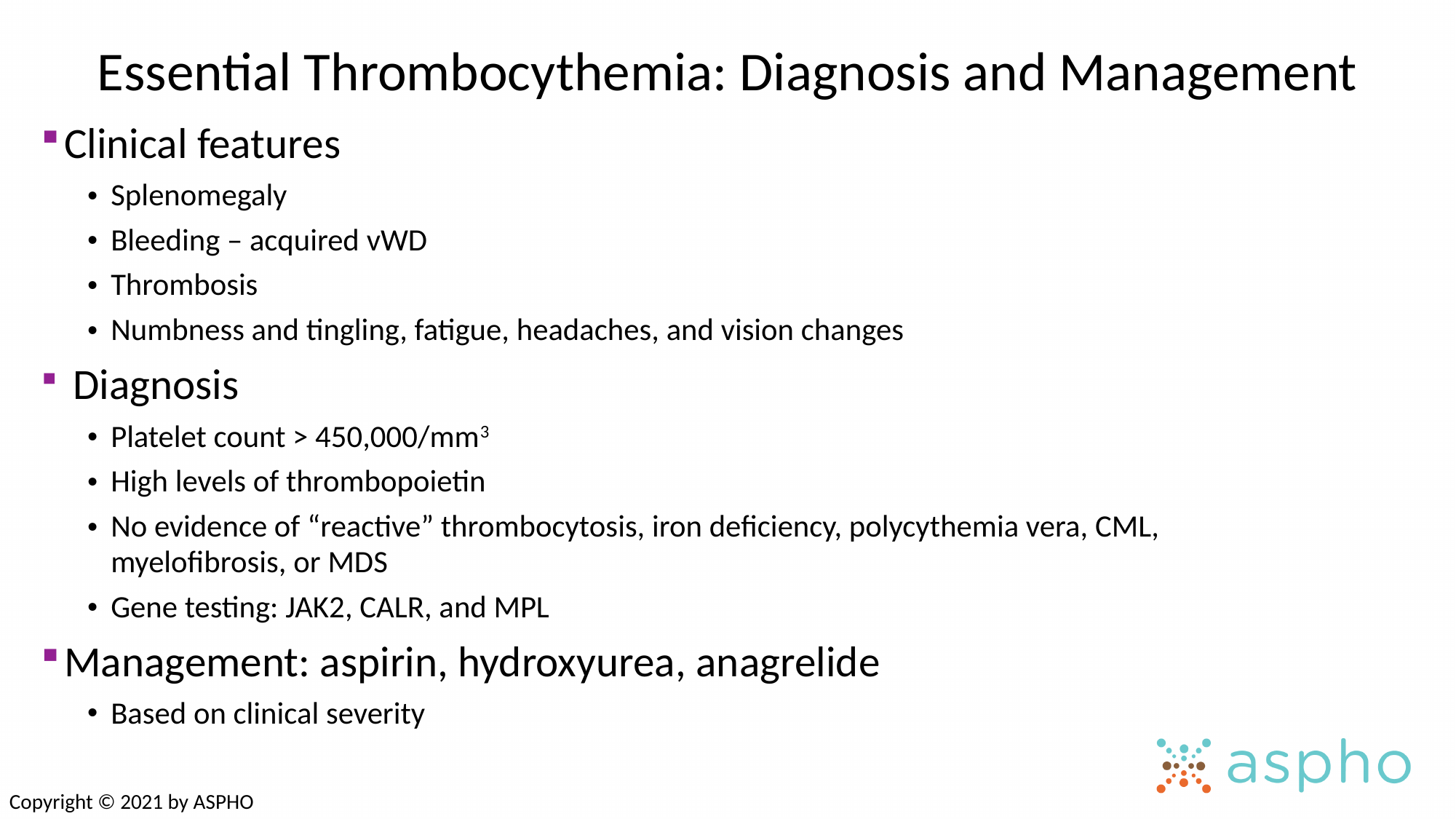

Essential Thrombocythemia: Diagnosis and Management
Clinical features
Splenomegaly
Bleeding – acquired vWD
Thrombosis
Numbness and tingling, fatigue, headaches, and vision changes
 Diagnosis
Platelet count > 450,000/mm3
High levels of thrombopoietin
No evidence of “reactive” thrombocytosis, iron deficiency, polycythemia vera, CML, myelofibrosis, or MDS
Gene testing: JAK2, CALR, and MPL
Management: aspirin, hydroxyurea, anagrelide
Based on clinical severity

Copyright © 2021 by ASPHO